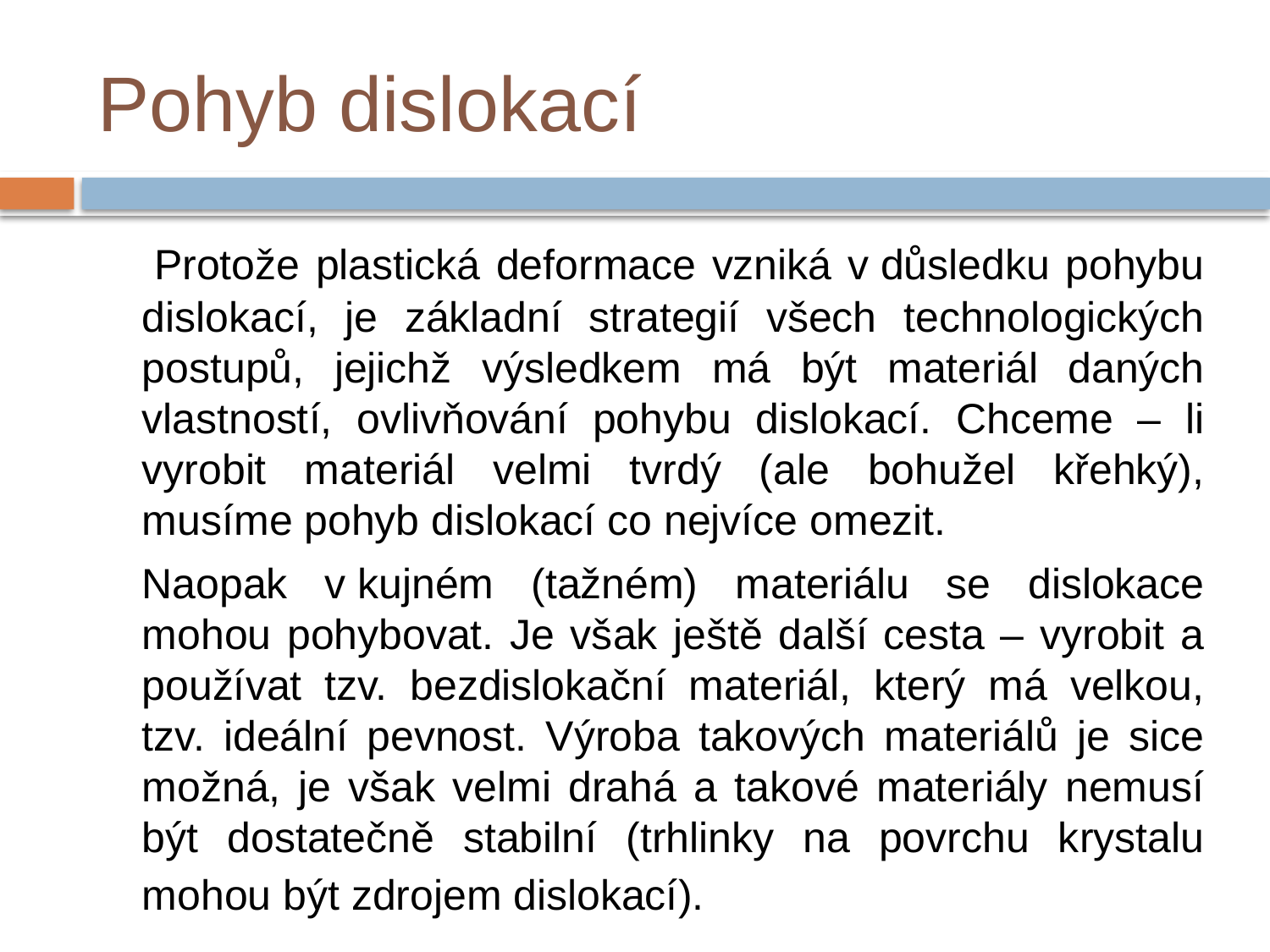

# Pohyb dislokací
   	Protože plastická deformace vzniká v důsledku pohybu dislokací, je základní strategií všech technologických postupů, jejichž výsledkem má být materiál daných vlastností, ovlivňování pohybu dislokací. Chceme – li vyrobit materiál velmi tvrdý (ale bohužel křehký), musíme pohyb dislokací co nejvíce omezit.
	Naopak v kujném (tažném) materiálu se dislokace mohou pohybovat. Je však ještě další cesta – vyrobit a používat tzv. bezdislokační materiál, který má velkou, tzv. ideální pevnost. Výroba takových materiálů je sice možná, je však velmi drahá a takové materiály nemusí být dostatečně stabilní (trhlinky na povrchu krystalu mohou být zdrojem dislokací).